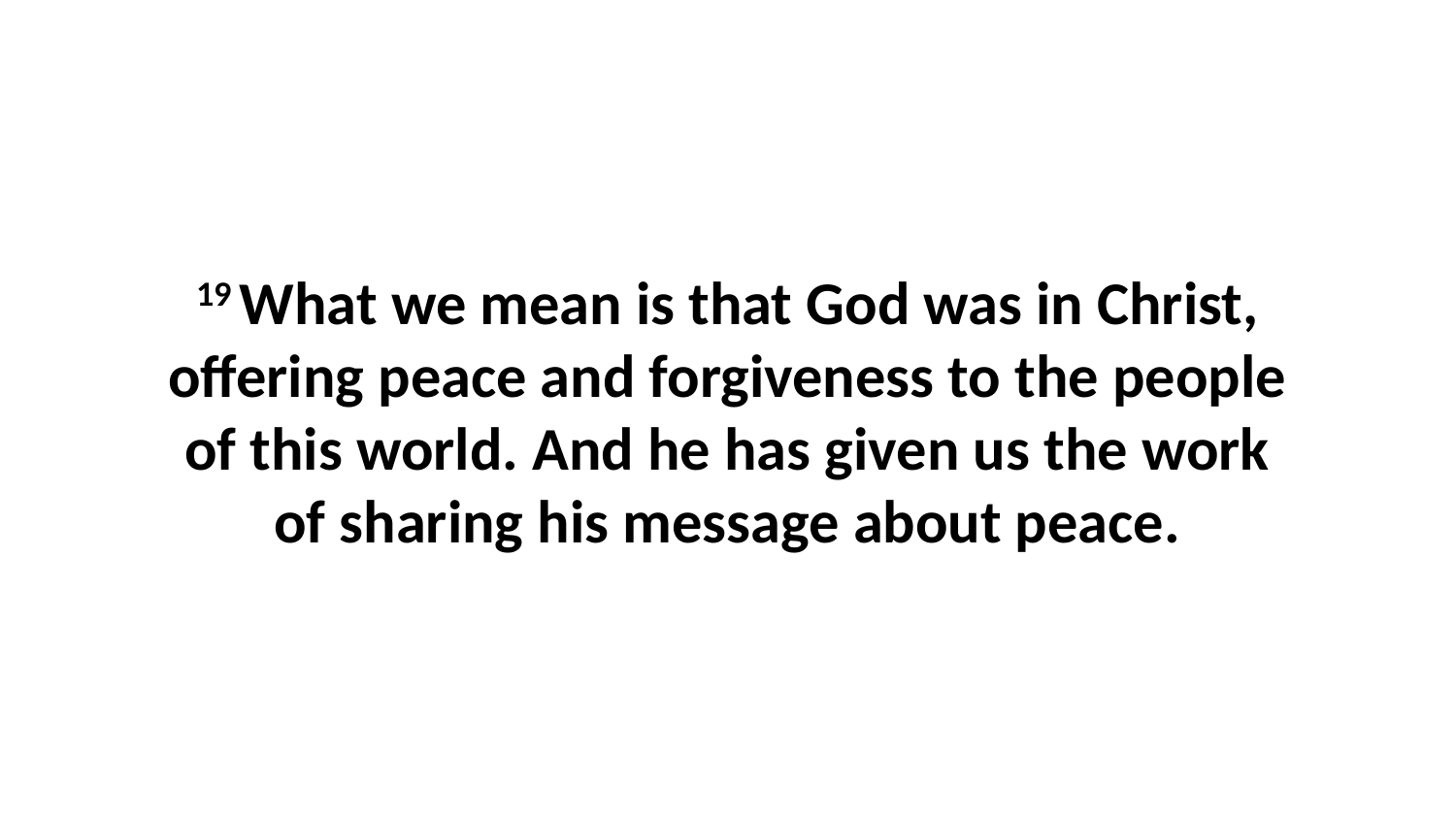

19 What we mean is that God was in Christ, offering peace and forgiveness to the people of this world. And he has given us the work of sharing his message about peace.